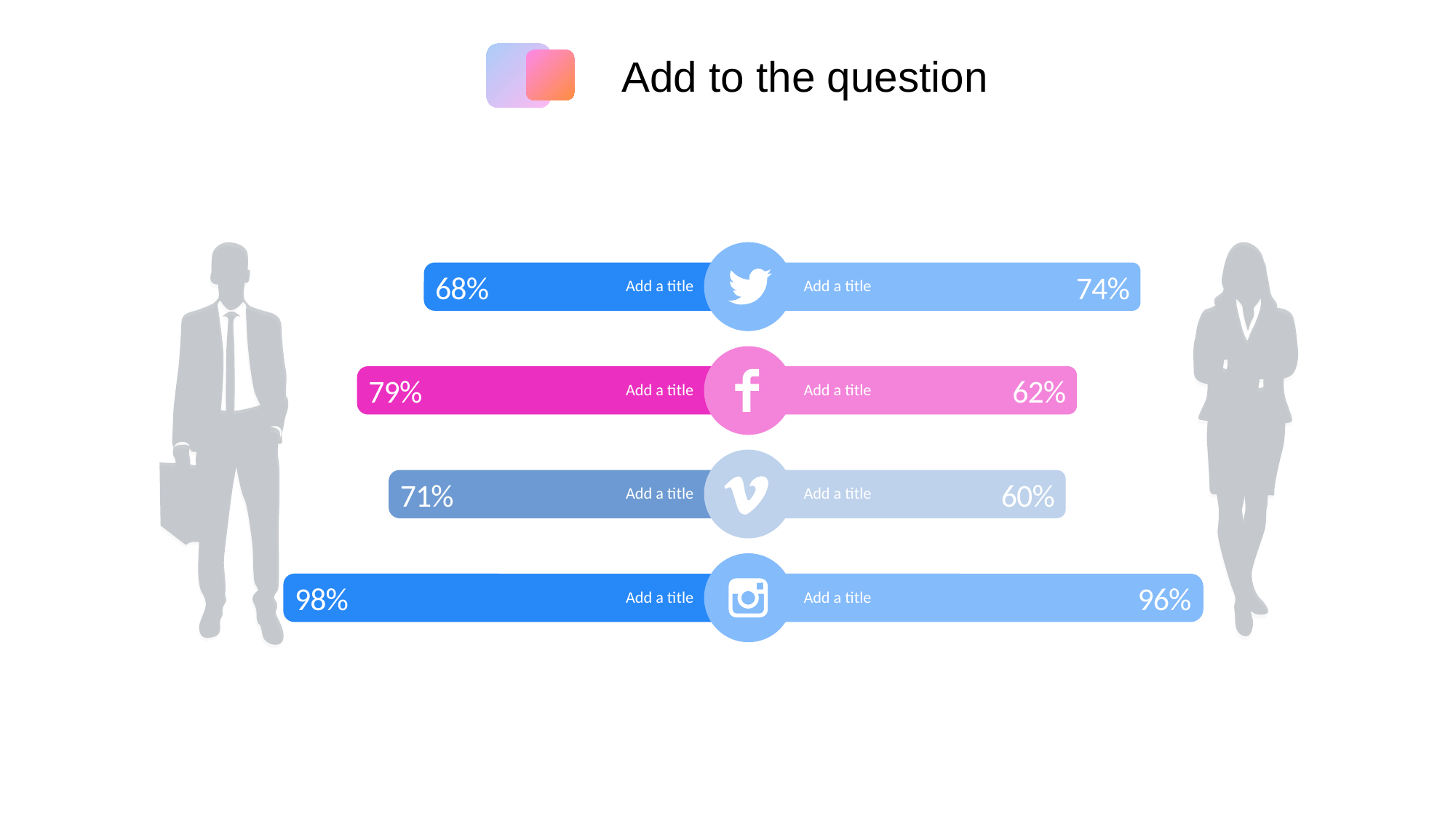

Add to the question

68%
74%
Add a title
Add a title

79%
62%
Add a title
Add a title

71%
60%
Add a title
Add a title

98%
96%
Add a title
Add a title